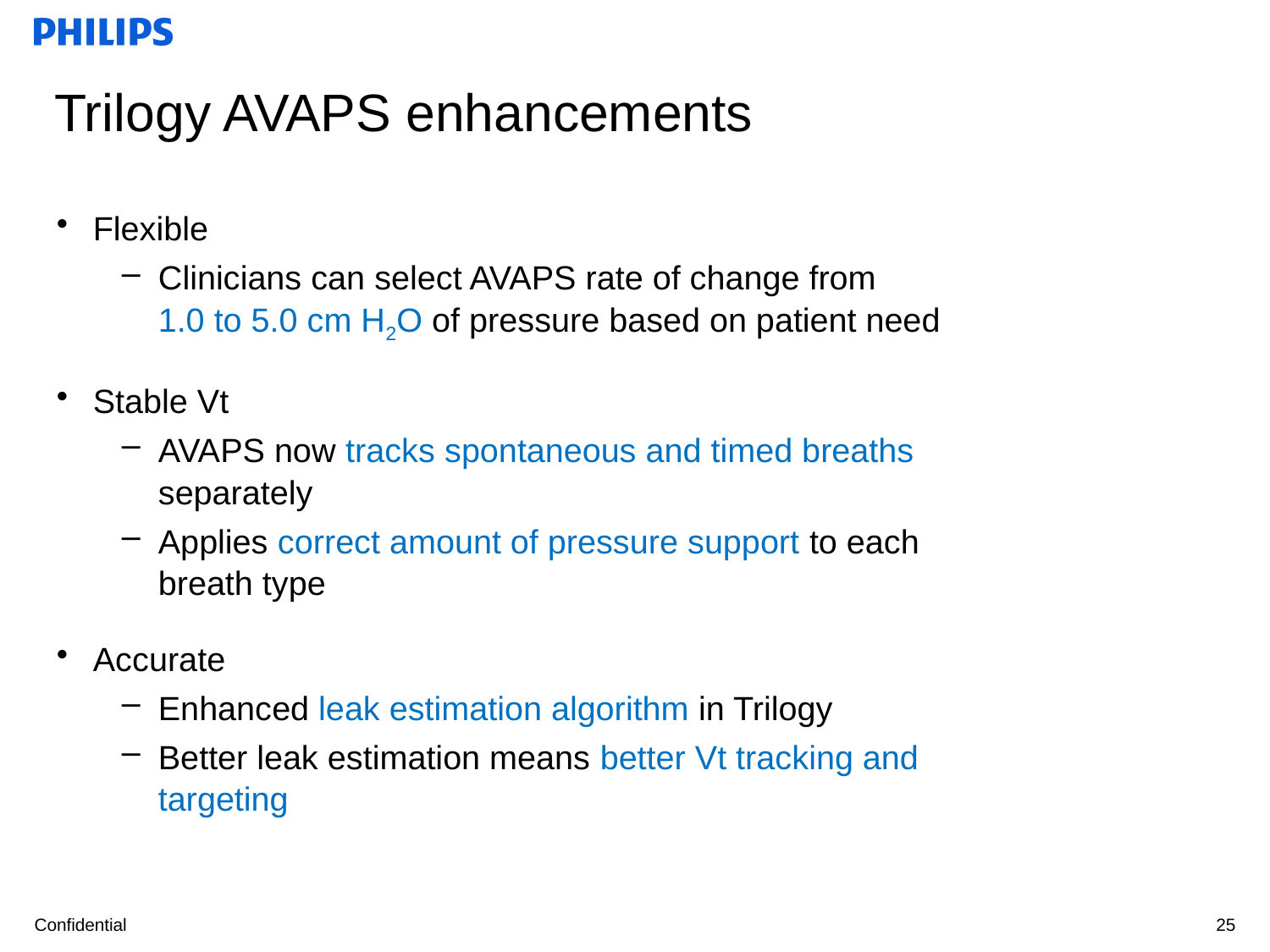

# Trilogy AVAPS enhancements
Flexible
Clinicians can select AVAPS rate of change from    1.0 to 5.0 cm H2O of pressure based on patient need

Stable Vt
AVAPS now tracks spontaneous and timed breaths separately
Applies correct amount of pressure support to each breath type

Accurate
Enhanced leak estimation algorithm in Trilogy
Better leak estimation means better Vt tracking and targeting

25